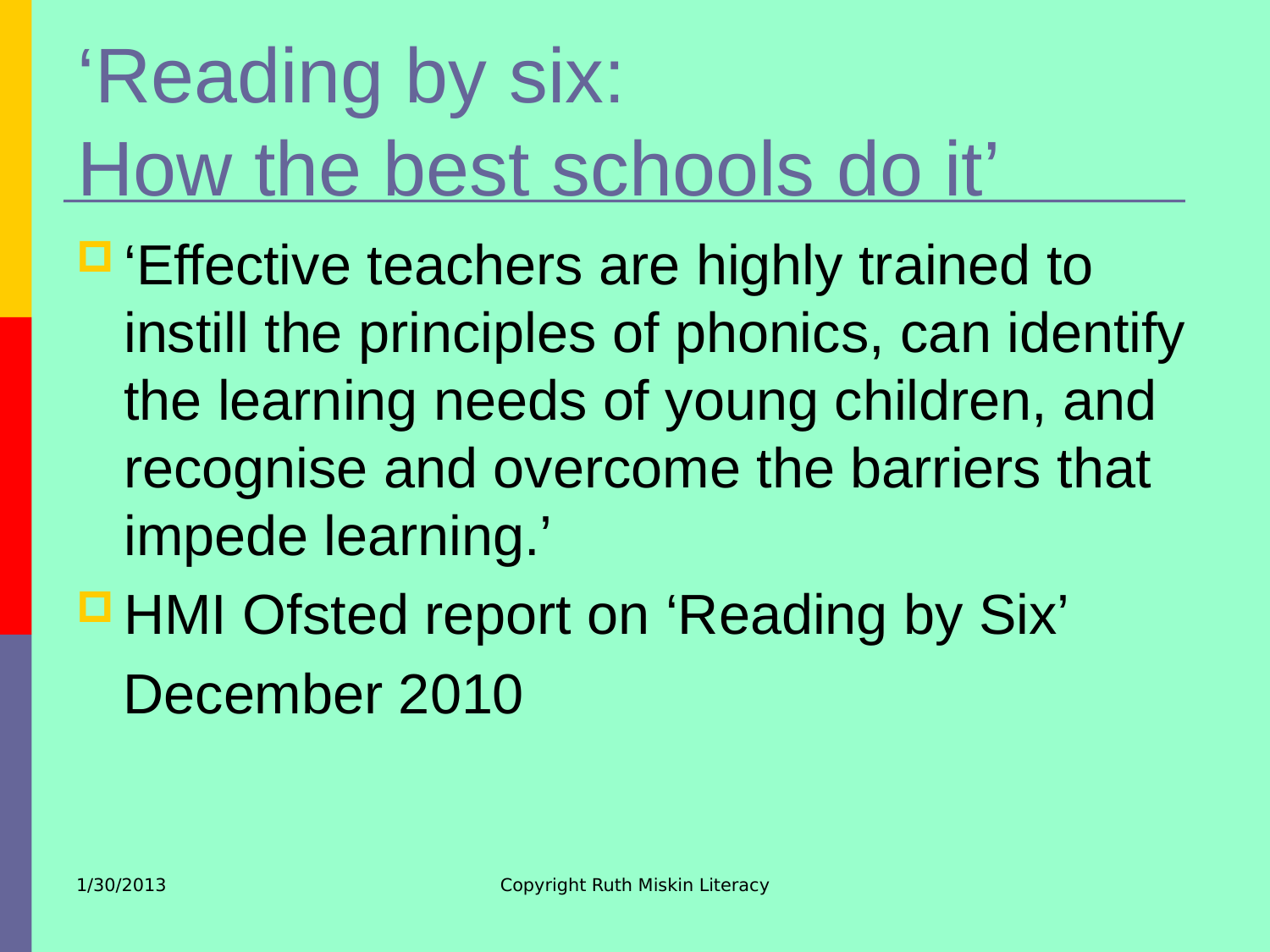

‘Reading by six:
How the best schools do it’
‘Effective teachers are highly trained to instill the principles of phonics, can identify the learning needs of young children, and recognise and overcome the barriers that impede learning.’
HMI Ofsted report on ‘Reading by Six’
   December 2010
1/30/2013
Copyright Ruth Miskin Literacy